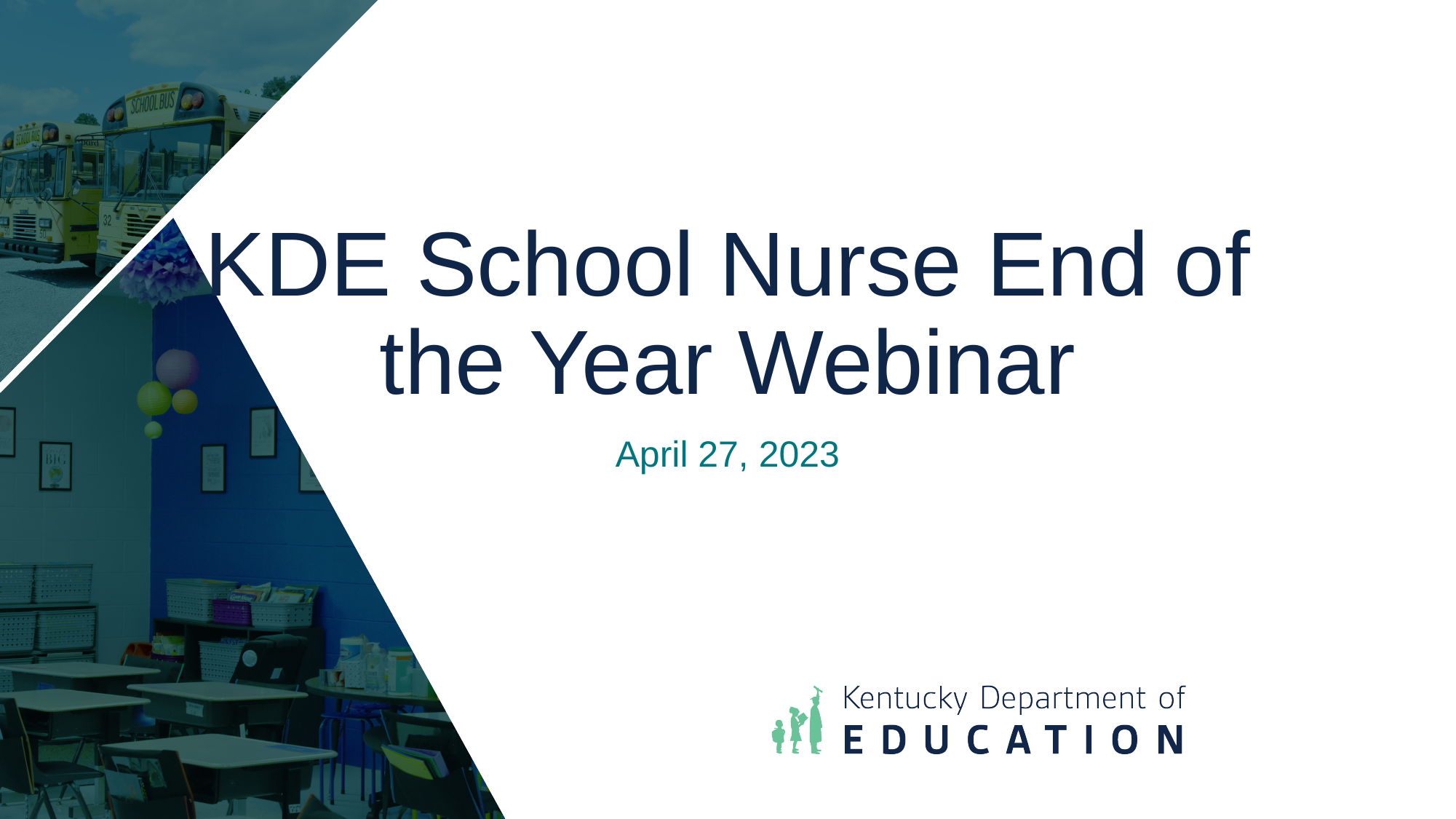

# KDE School Nurse End of the Year Webinar
April 27, 2023